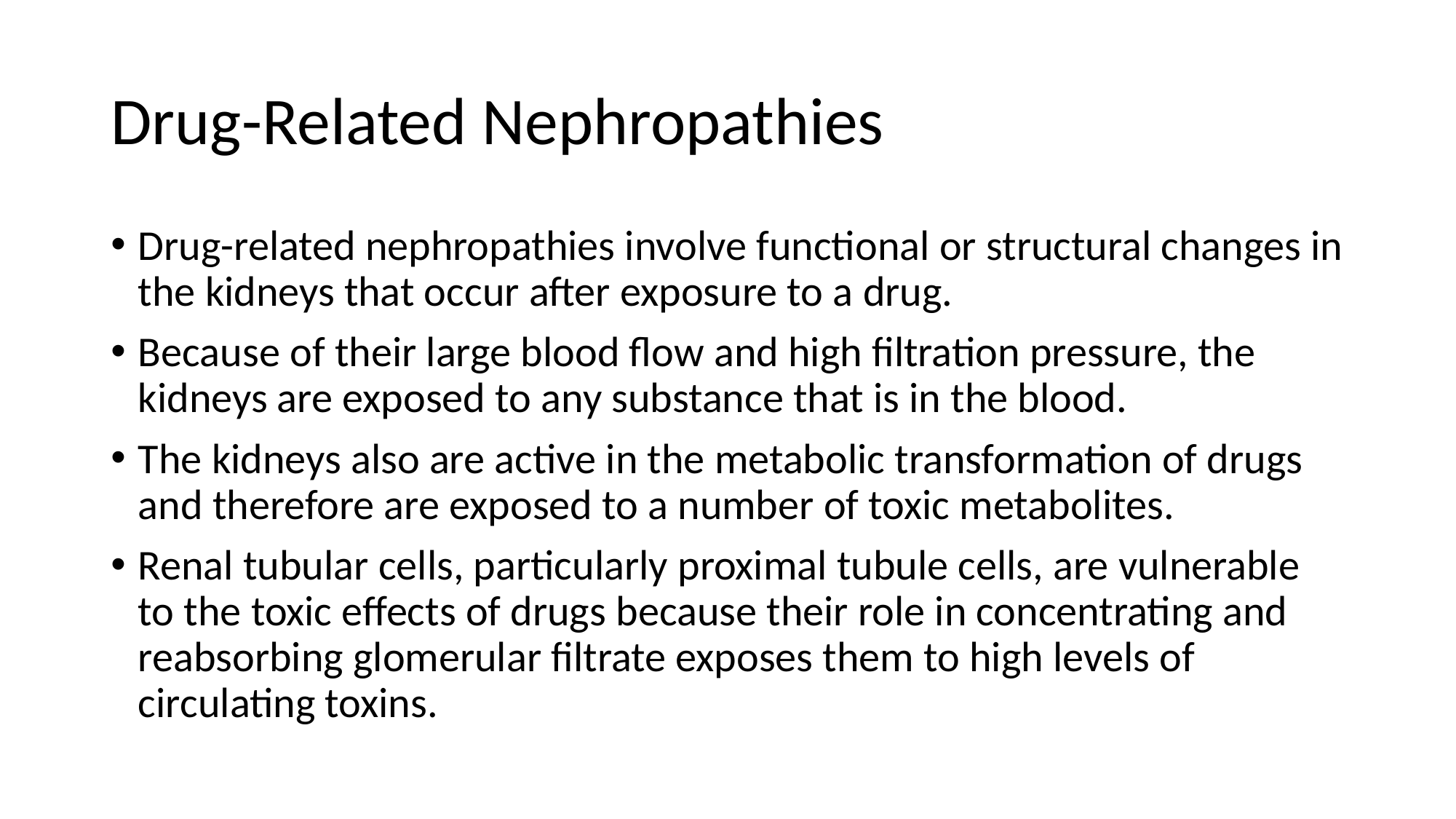

# Drug-Related Nephropathies
Drug-related nephropathies involve functional or structural changes in the kidneys that occur after exposure to a drug.
Because of their large blood flow and high filtration pressure, the kidneys are exposed to any substance that is in the blood.
The kidneys also are active in the metabolic transformation of drugs and therefore are exposed to a number of toxic metabolites.
Renal tubular cells, particularly proximal tubule cells, are vulnerable to the toxic effects of drugs because their role in concentrating and reabsorbing glomerular filtrate exposes them to high levels of circulating toxins.